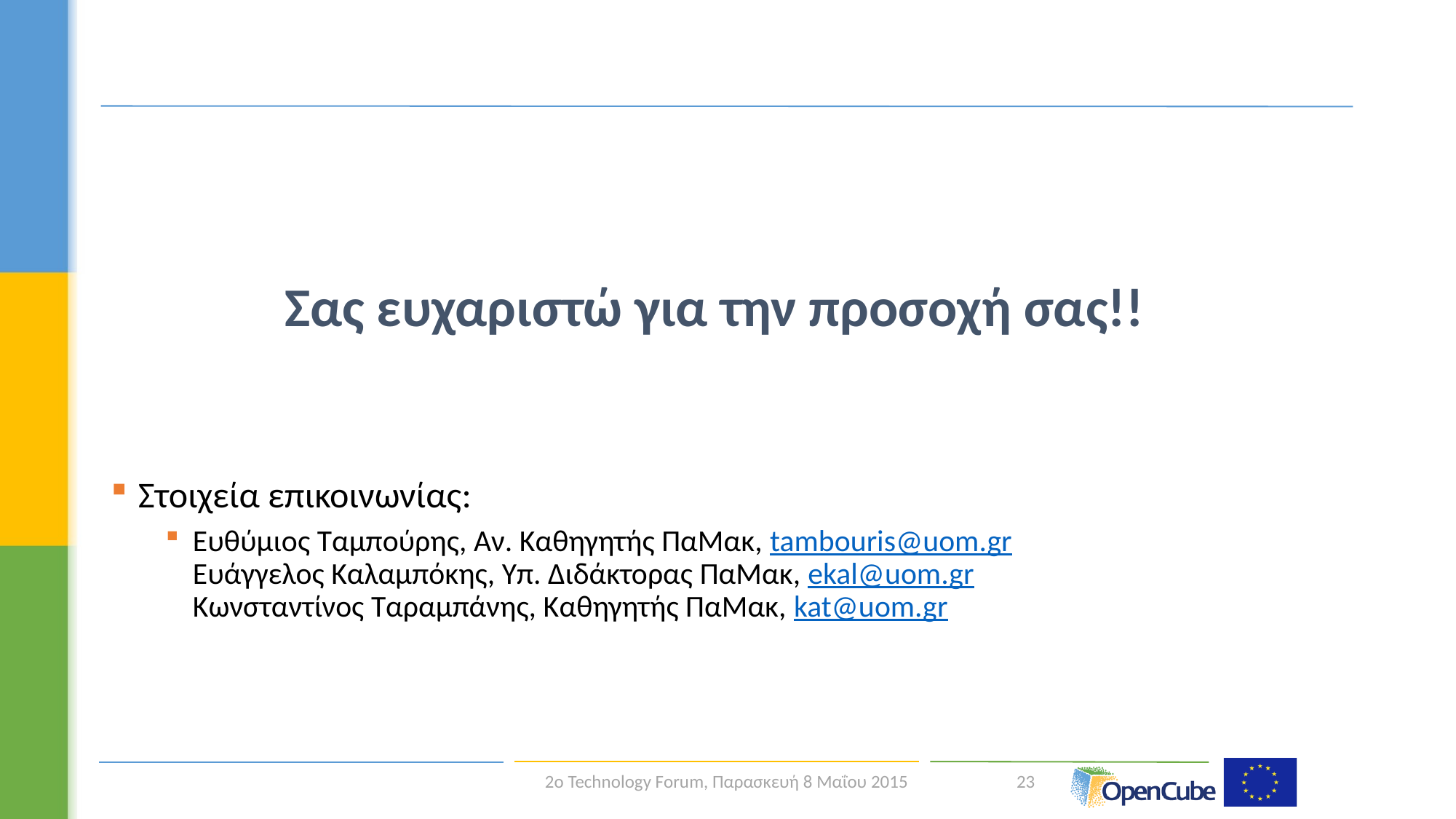

# Σας ευχαριστώ για την προσοχή σας!!

Στοιχεία επικοινωνίας:
Ευθύμιος Ταμπούρης, Αν. Καθηγητής ΠαΜακ, tambouris@uom.gr
Ευάγγελος Καλαμπόκης, Υπ. Διδάκτορας ΠαΜακ, ekal@uom.gr
Κωνσταντίνος Ταραμπάνης, Καθηγητής ΠαΜακ, kat@uom.gr

 2ο Technology Forum, Παρασκευή 8 Μαΐου 2015
23